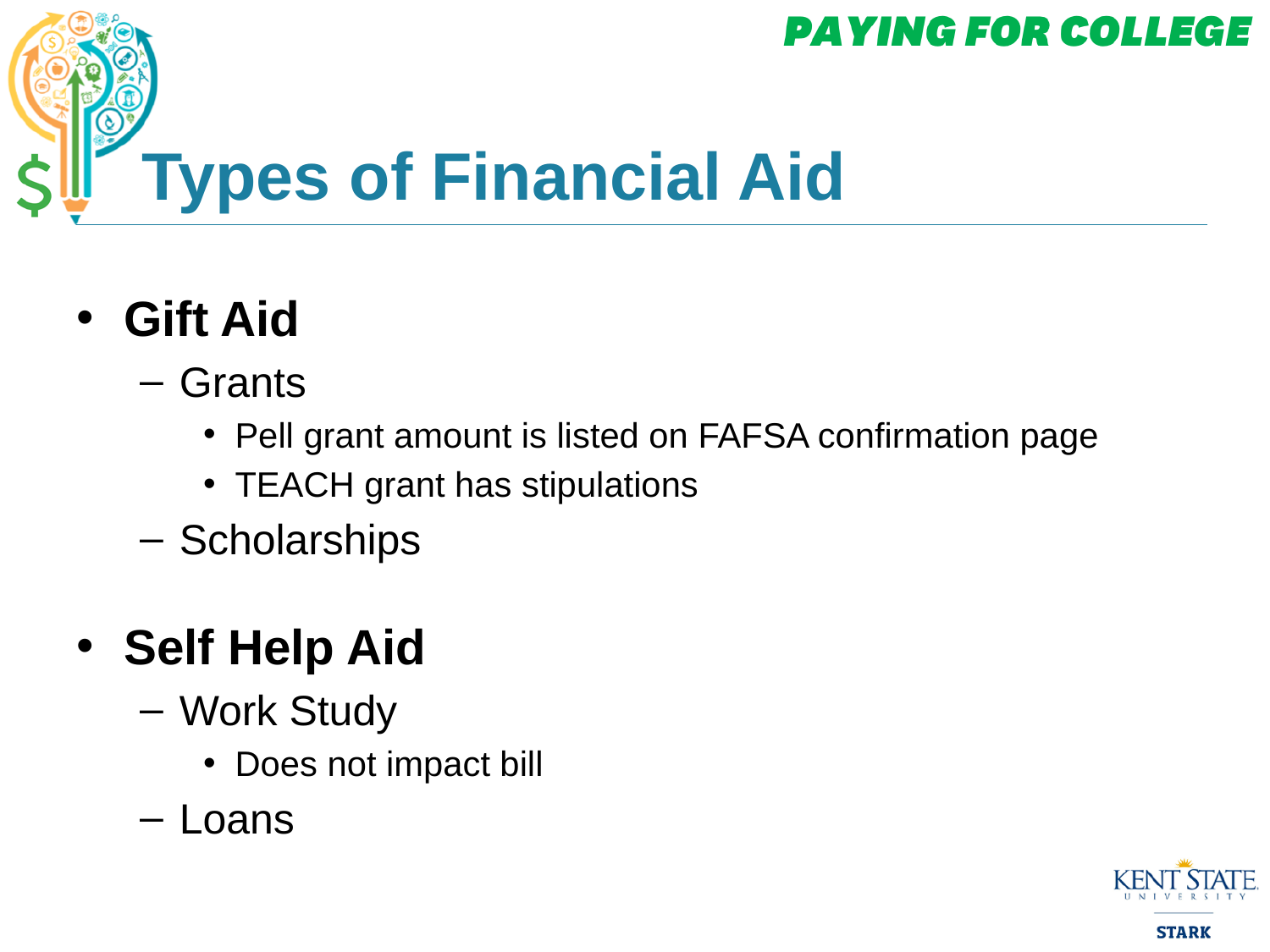

# Types of Financial Aid
Gift Aid
Grants
Pell grant amount is listed on FAFSA confirmation page
TEACH grant has stipulations
Scholarships
Self Help Aid
Work Study
Does not impact bill
Loans